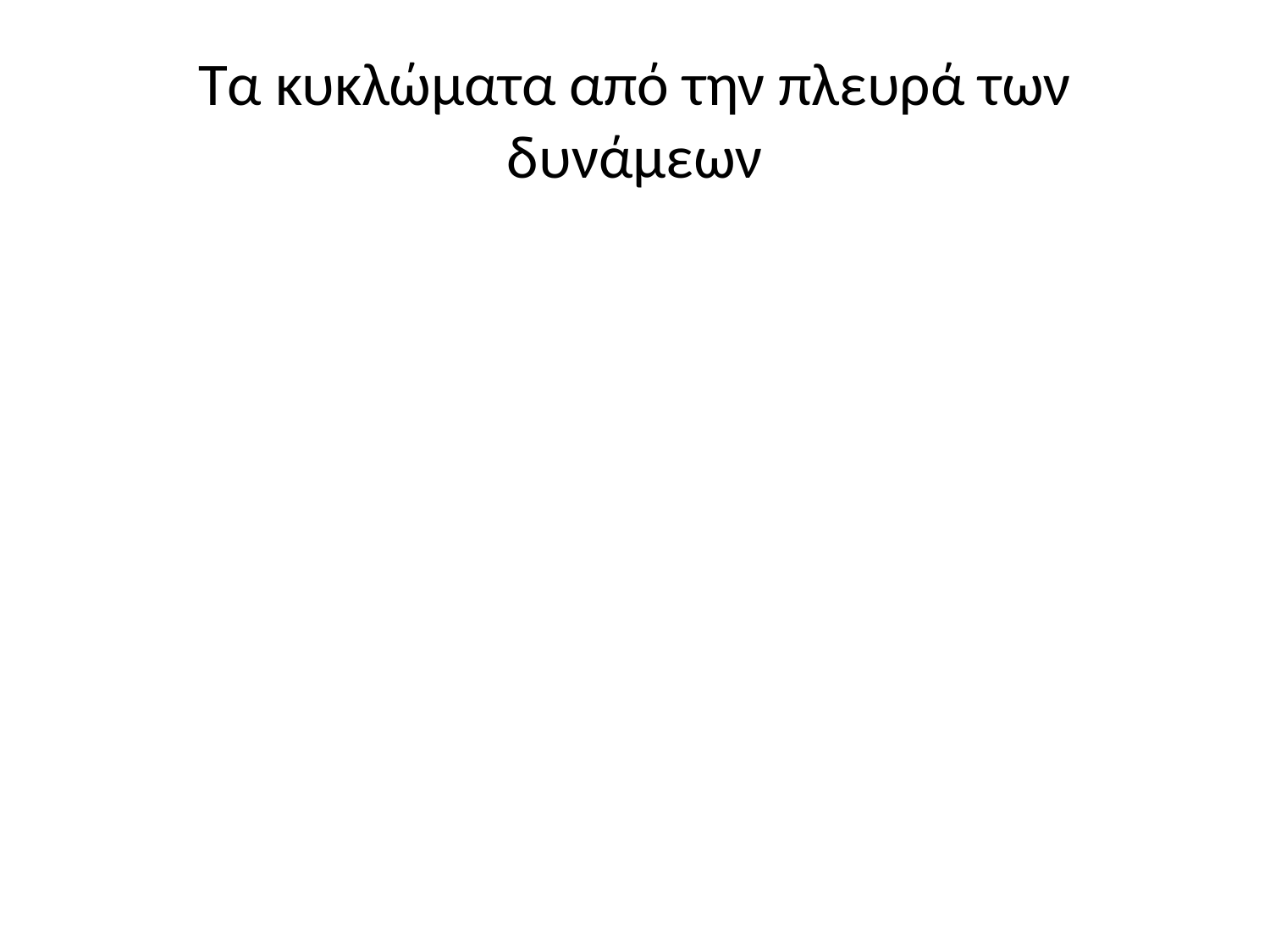

# Τα κυκλώματα από την πλευρά των δυνάμεων